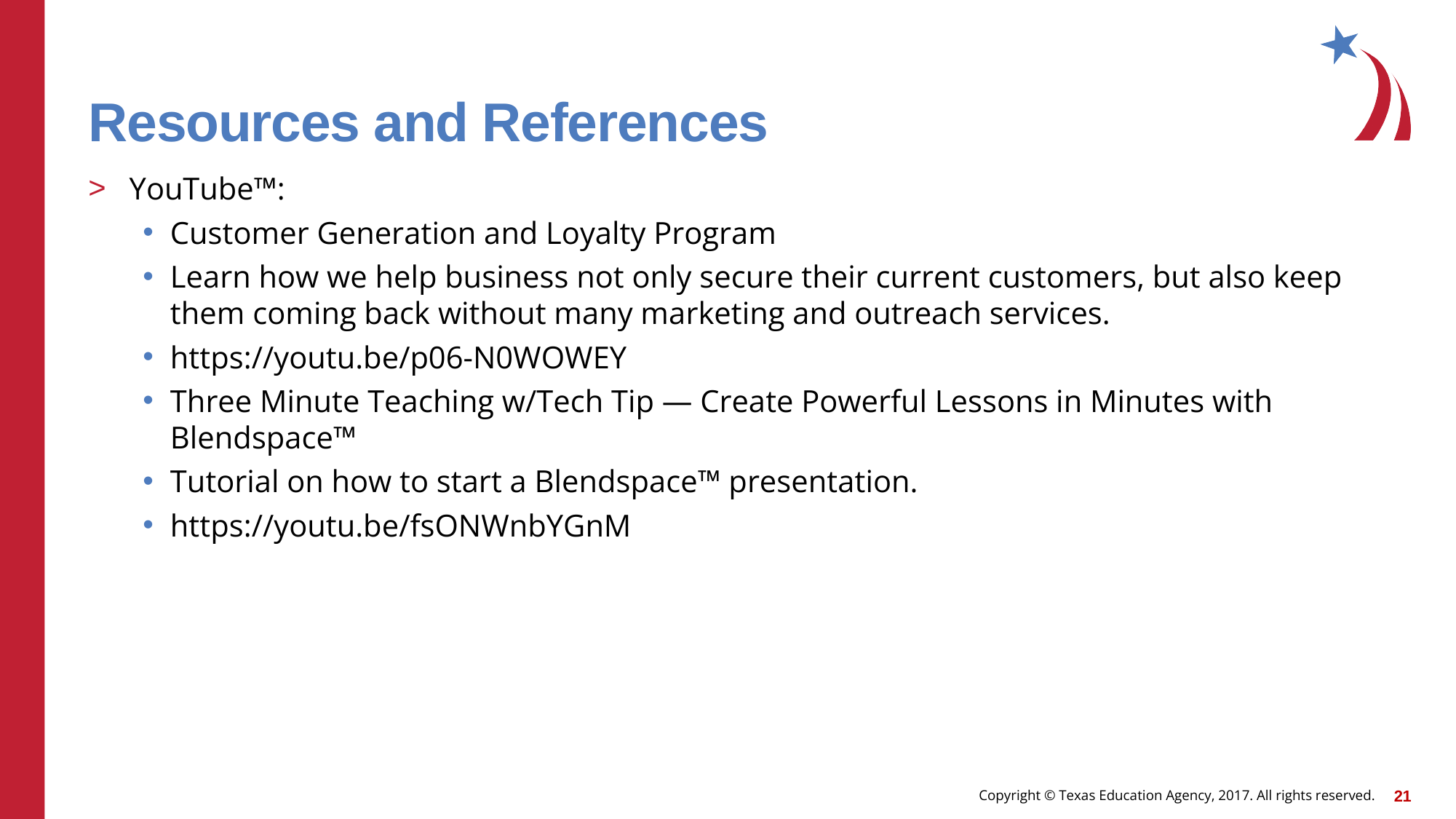

# Resources and References
YouTube™:
Customer Generation and Loyalty Program
Learn how we help business not only secure their current customers, but also keep them coming back without many marketing and outreach services.
https://youtu.be/p06-N0WOWEY
Three Minute Teaching w/Tech Tip — Create Powerful Lessons in Minutes with Blendspace™
Tutorial on how to start a Blendspace™ presentation.
https://youtu.be/fsONWnbYGnM